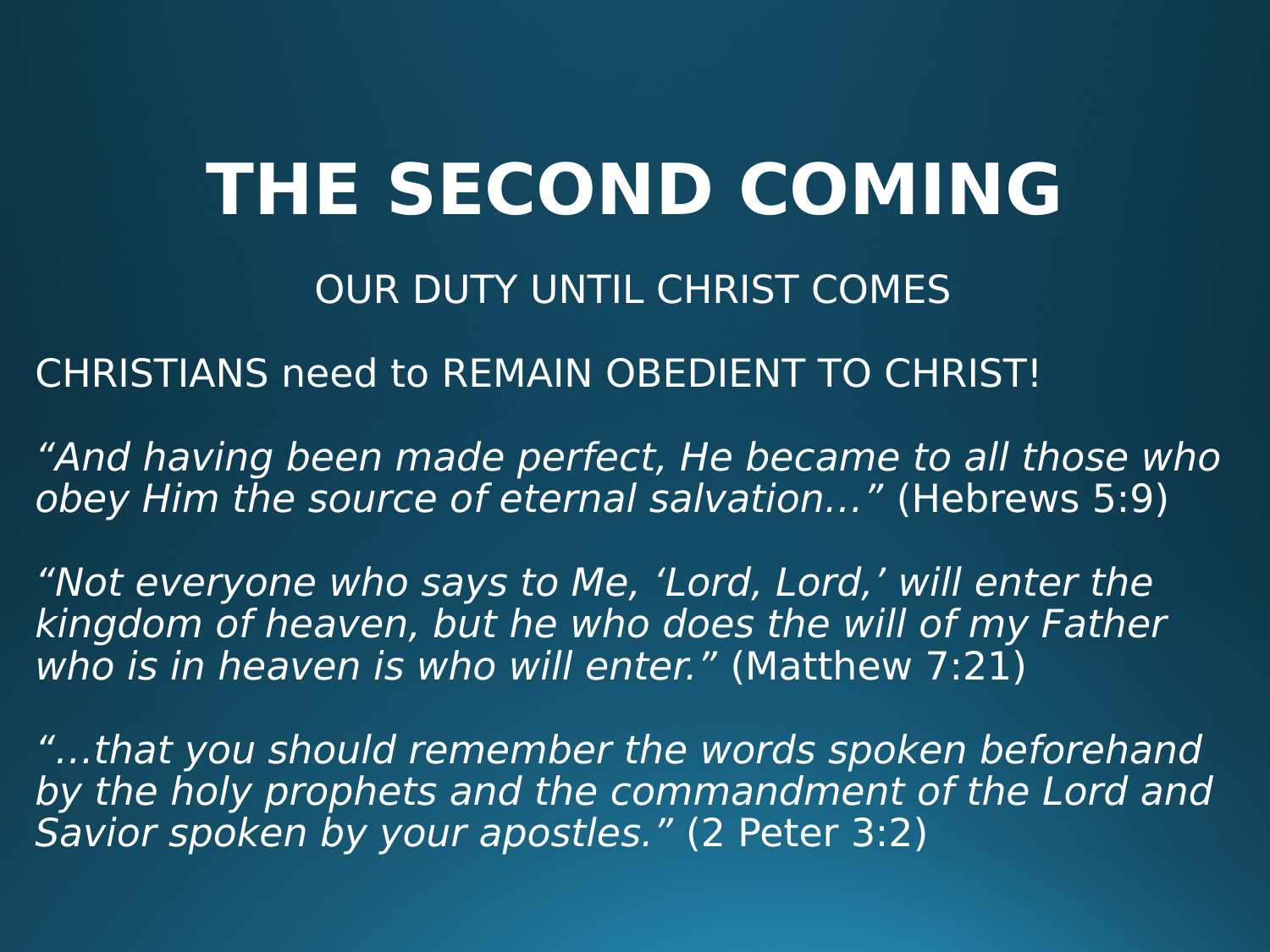

# THE SECOND COMING
OUR DUTY UNTIL CHRIST COMES

CHRISTIANS need to REMAIN OBEDIENT TO CHRIST!

“And having been made perfect, He became to all those who obey Him the source of eternal salvation…” (Hebrews 5:9)

“Not everyone who says to Me, ‘Lord, Lord,’ will enter the kingdom of heaven, but he who does the will of my Father who is in heaven is who will enter.” (Matthew 7:21)

“…that you should remember the words spoken beforehand by the holy prophets and the commandment of the Lord and Savior spoken by your apostles.” (2 Peter 3:2)